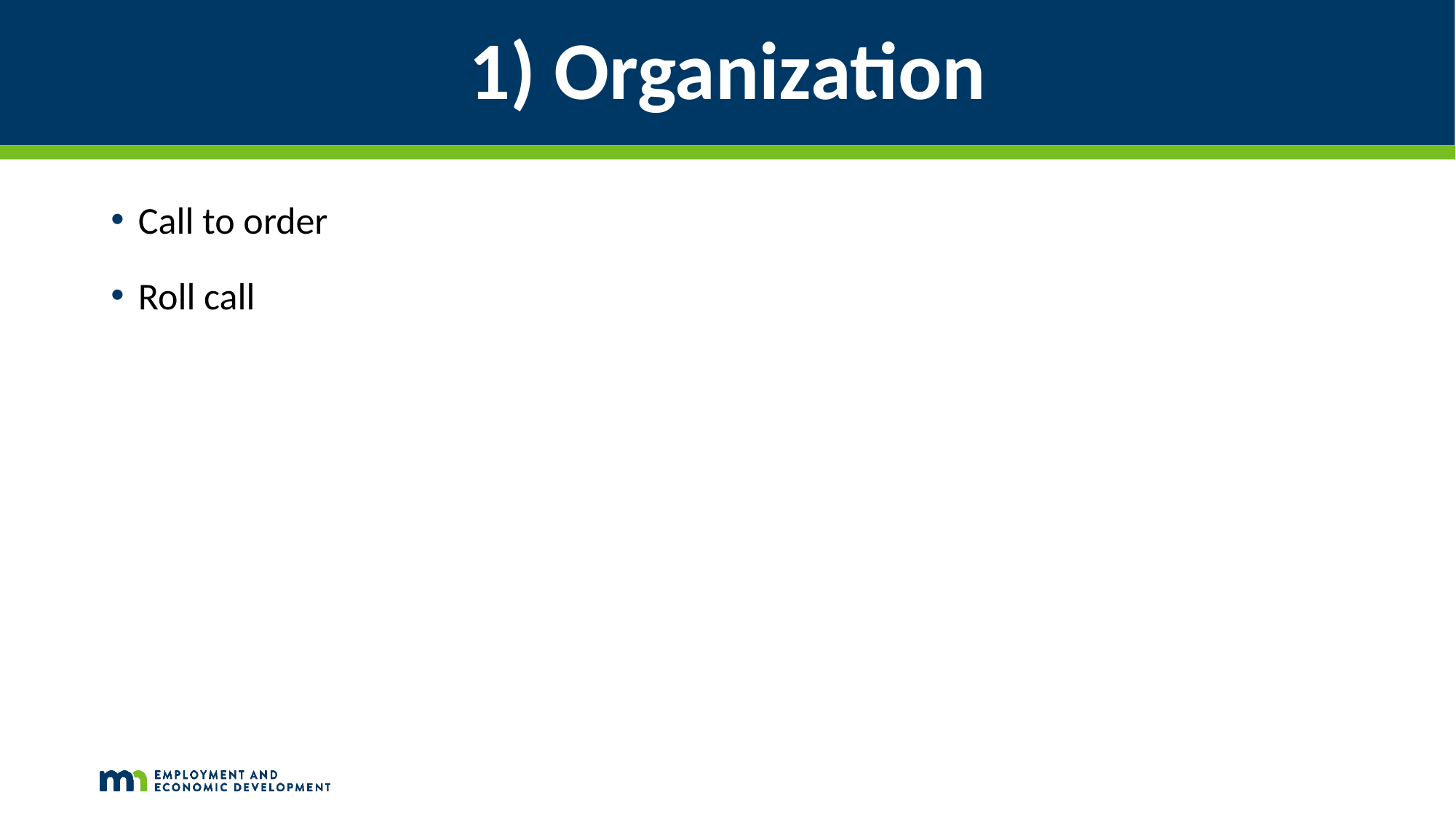

# 1) Organization
Call to order
Roll call